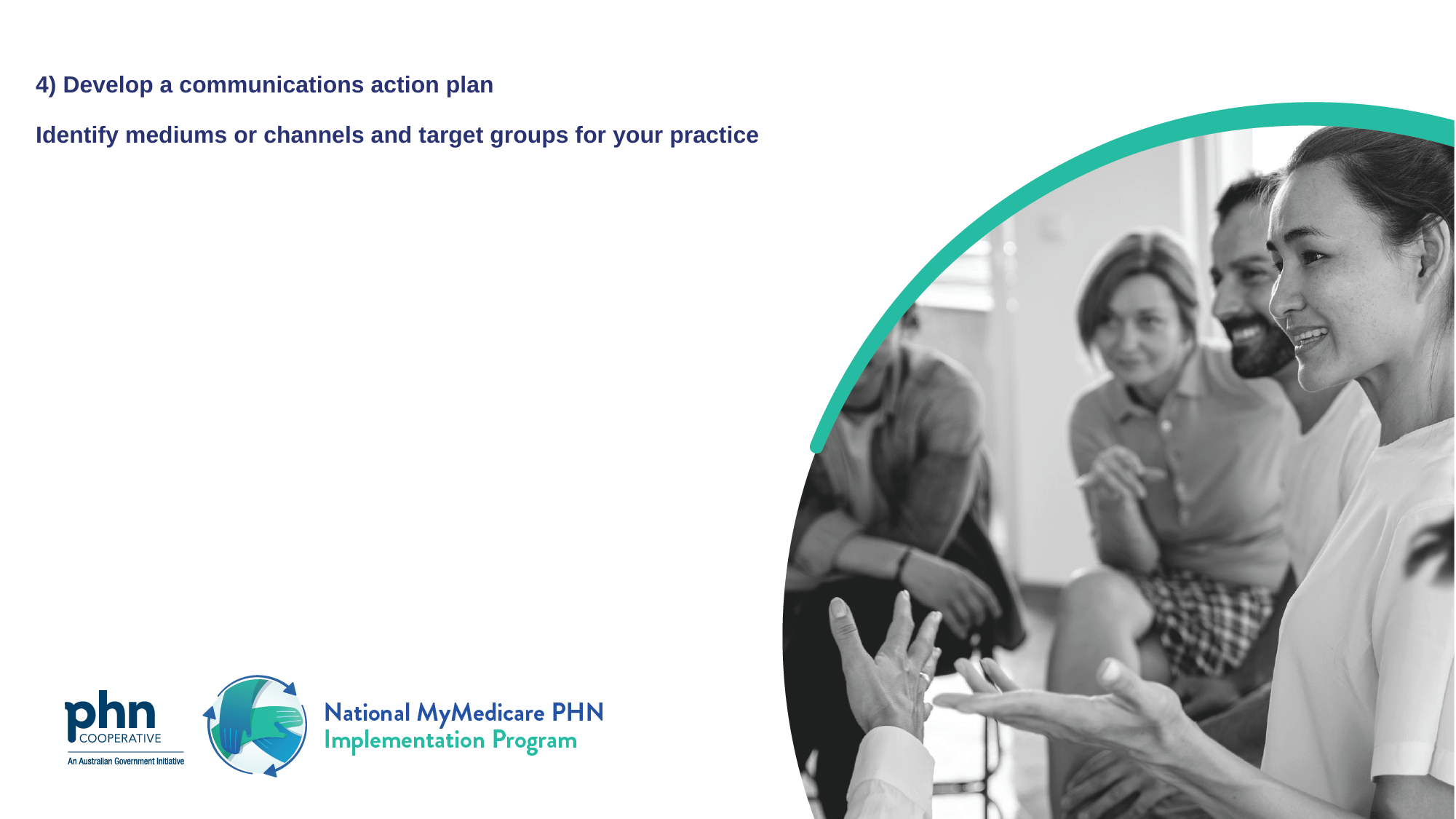

# 4) Develop a communications action plan Identify mediums or channels and target groups for your practice